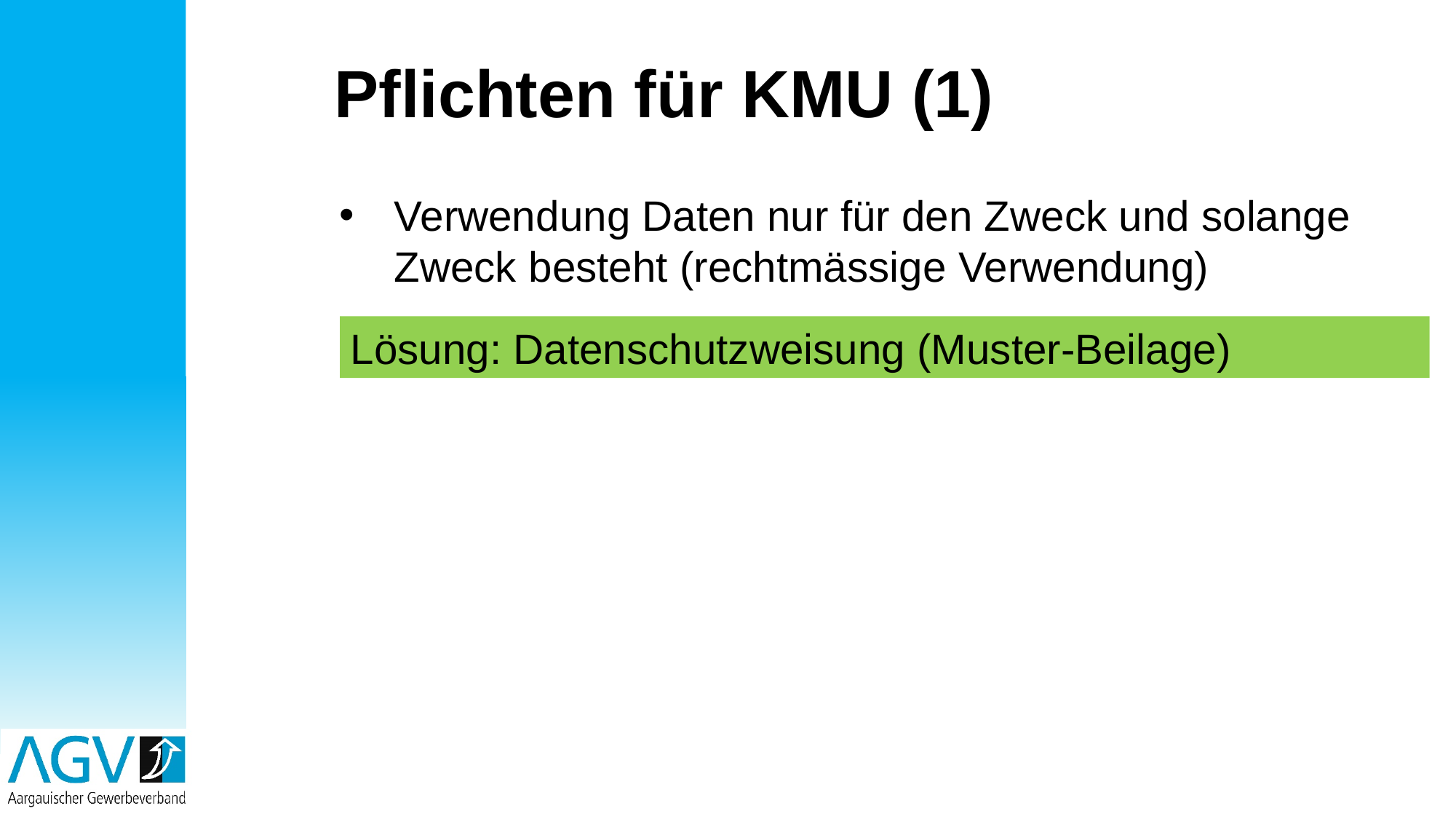

# Pflichten für KMU (1)
Verwendung Daten nur für den Zweck und solange Zweck besteht (rechtmässige Verwendung)

Lösung: Datenschutzweisung (Muster-Beilage)